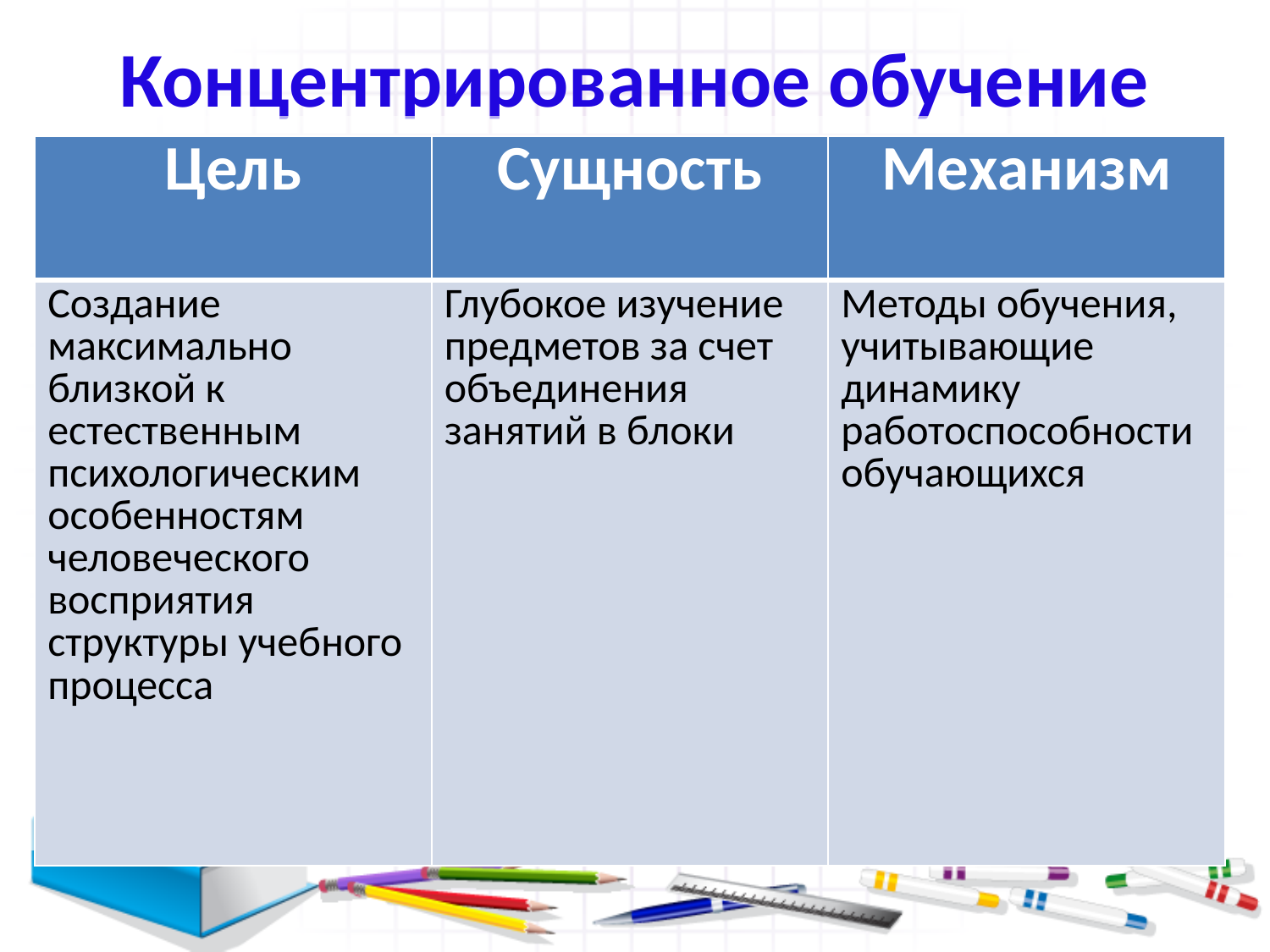

# Концентрированное обучение

| Цель | Сущность | Механизм |
| --- | --- | --- |
| Создание максимально близкой к естественным психологическим особенностям человеческого восприятия структуры учебного процесса | Глубокое изучение предметов за счет объединения занятий в блоки | Методы обучения, учитывающие динамику работоспособности обучающихся |